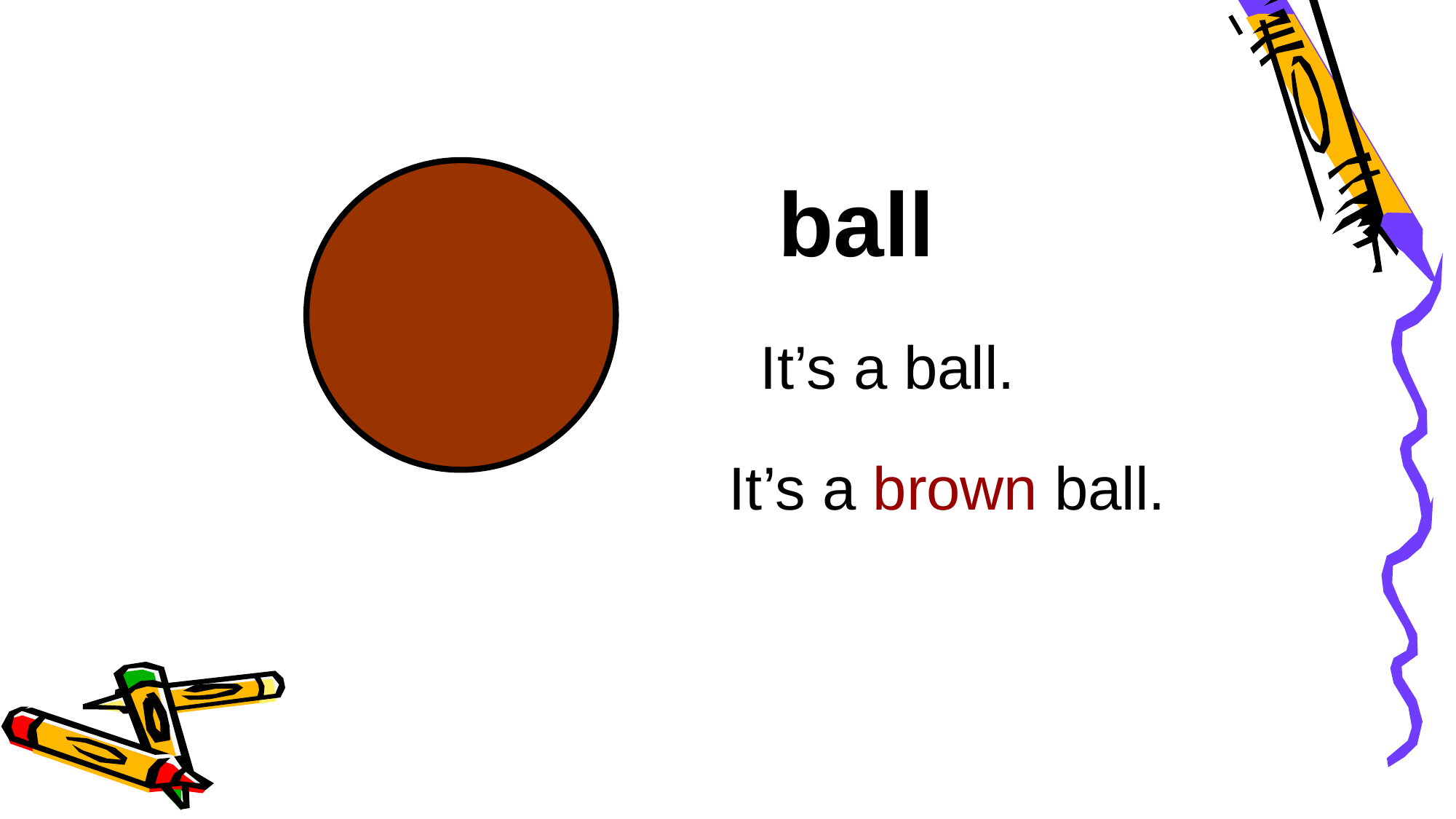

ball
It’s a ball.
It’s a brown ball.